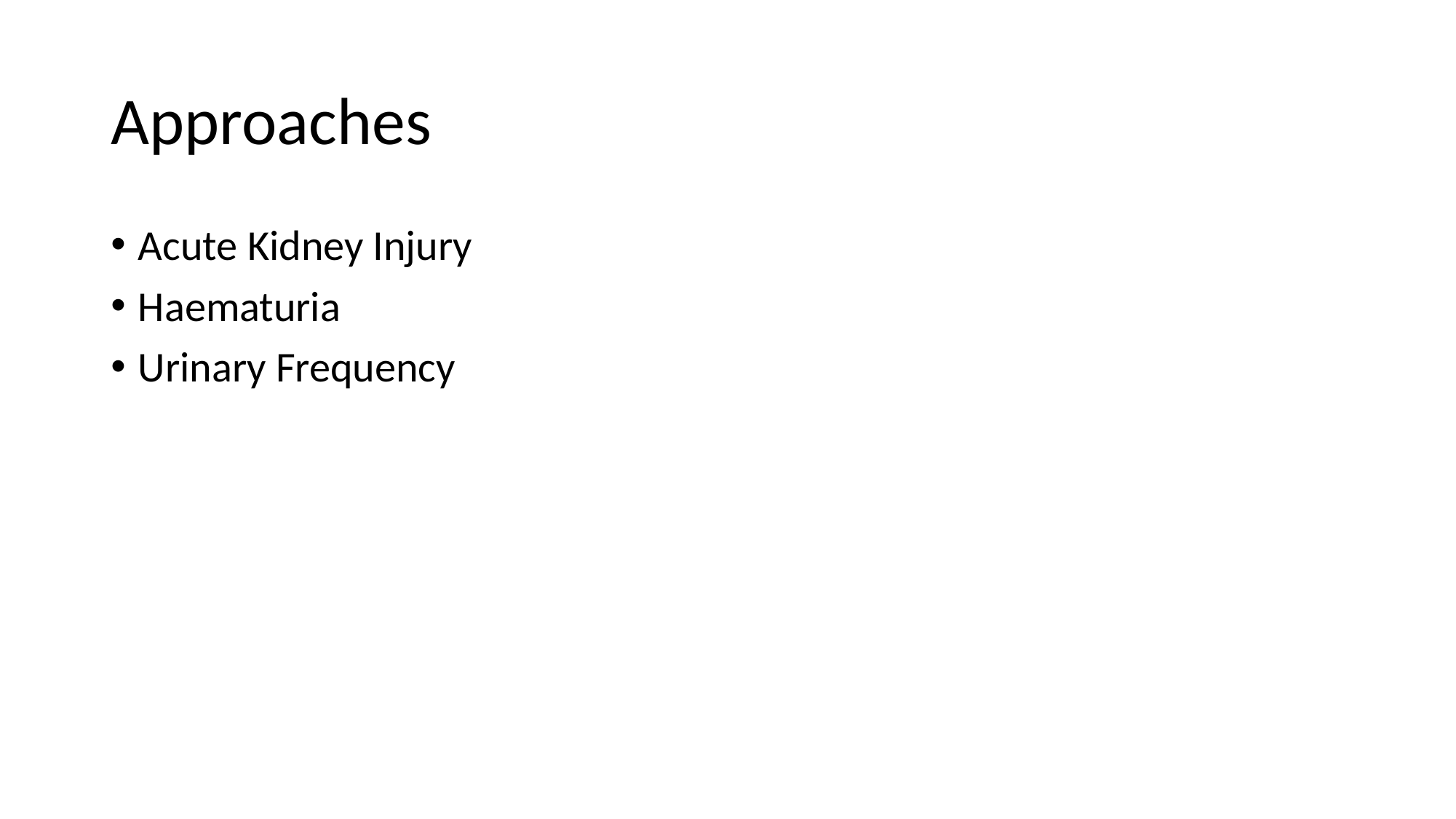

# Approaches
Acute Kidney Injury
Haematuria
Urinary Frequency